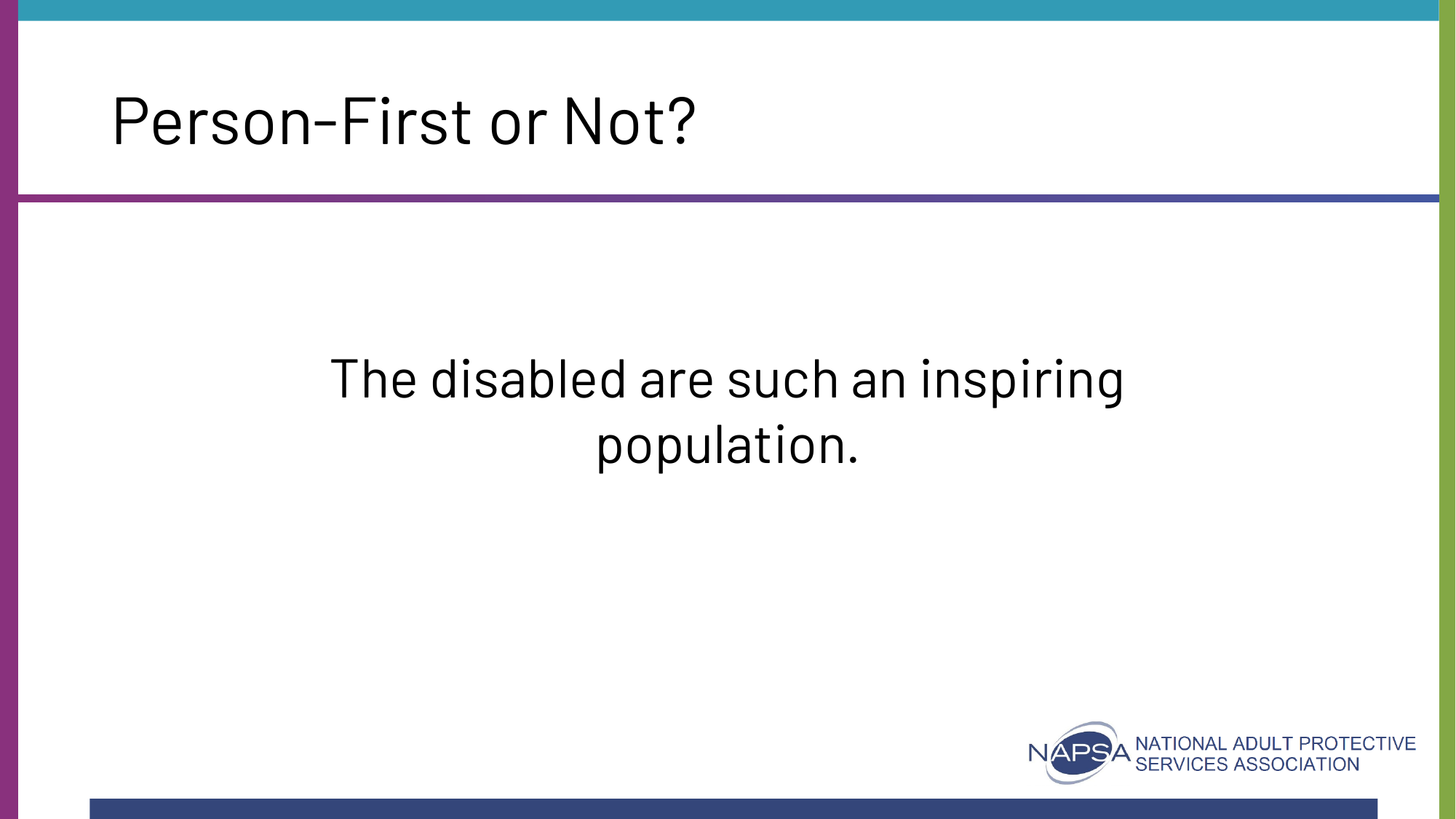

# Person-First or Not? 1 of 4
The disabled are such an inspiring population.